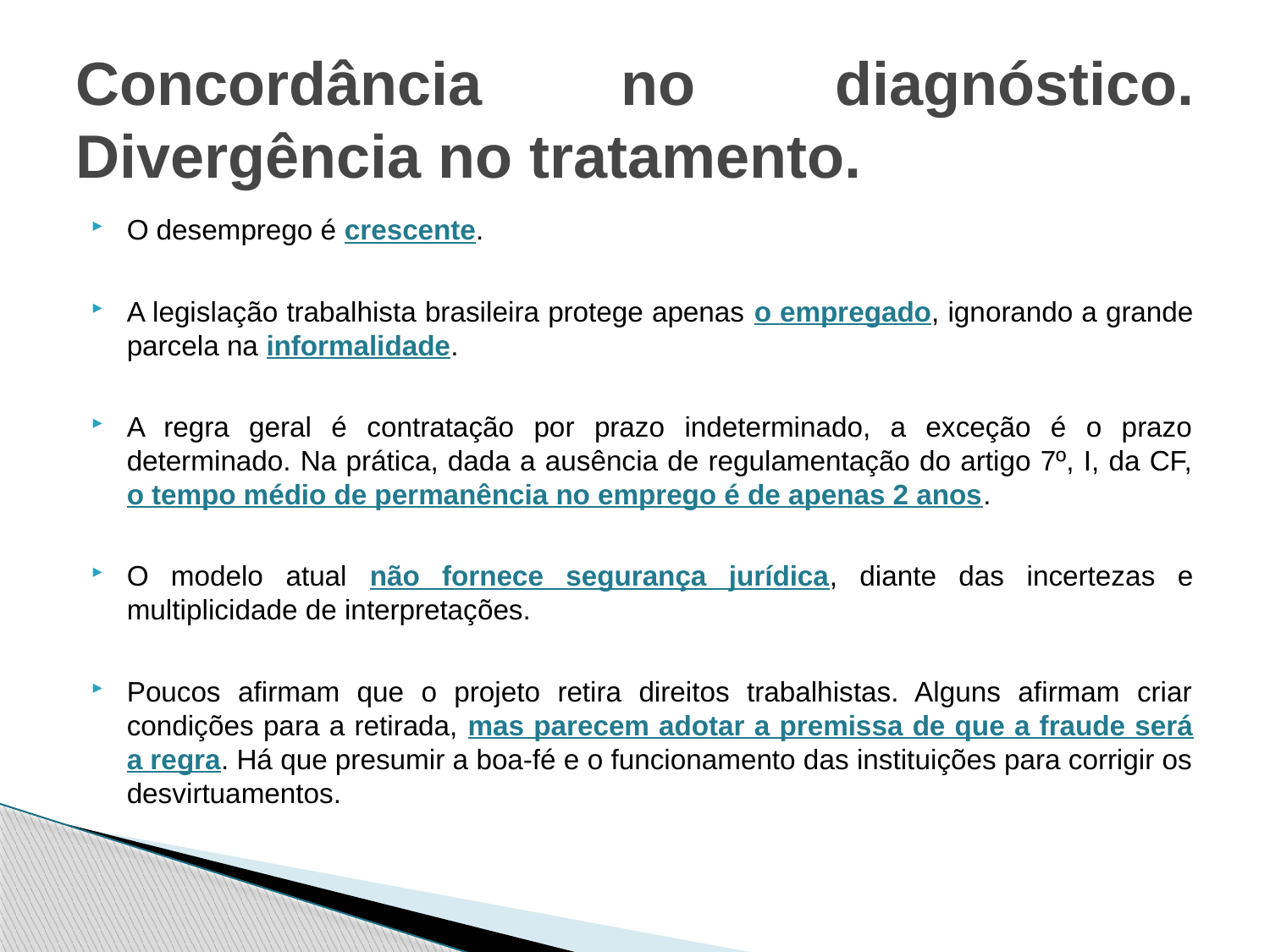

# Concordância no diagnóstico. Divergência no tratamento.
O desemprego é crescente.

A legislação trabalhista brasileira protege apenas o empregado, ignorando a grande parcela na informalidade.

A regra geral é contratação por prazo indeterminado, a exceção é o prazo determinado. Na prática, dada a ausência de regulamentação do artigo 7º, I, da CF, o tempo médio de permanência no emprego é de apenas 2 anos.

O modelo atual não fornece segurança jurídica, diante das incertezas e multiplicidade de interpretações.

Poucos afirmam que o projeto retira direitos trabalhistas. Alguns afirmam criar condições para a retirada, mas parecem adotar a premissa de que a fraude será a regra. Há que presumir a boa-fé e o funcionamento das instituições para corrigir os desvirtuamentos.